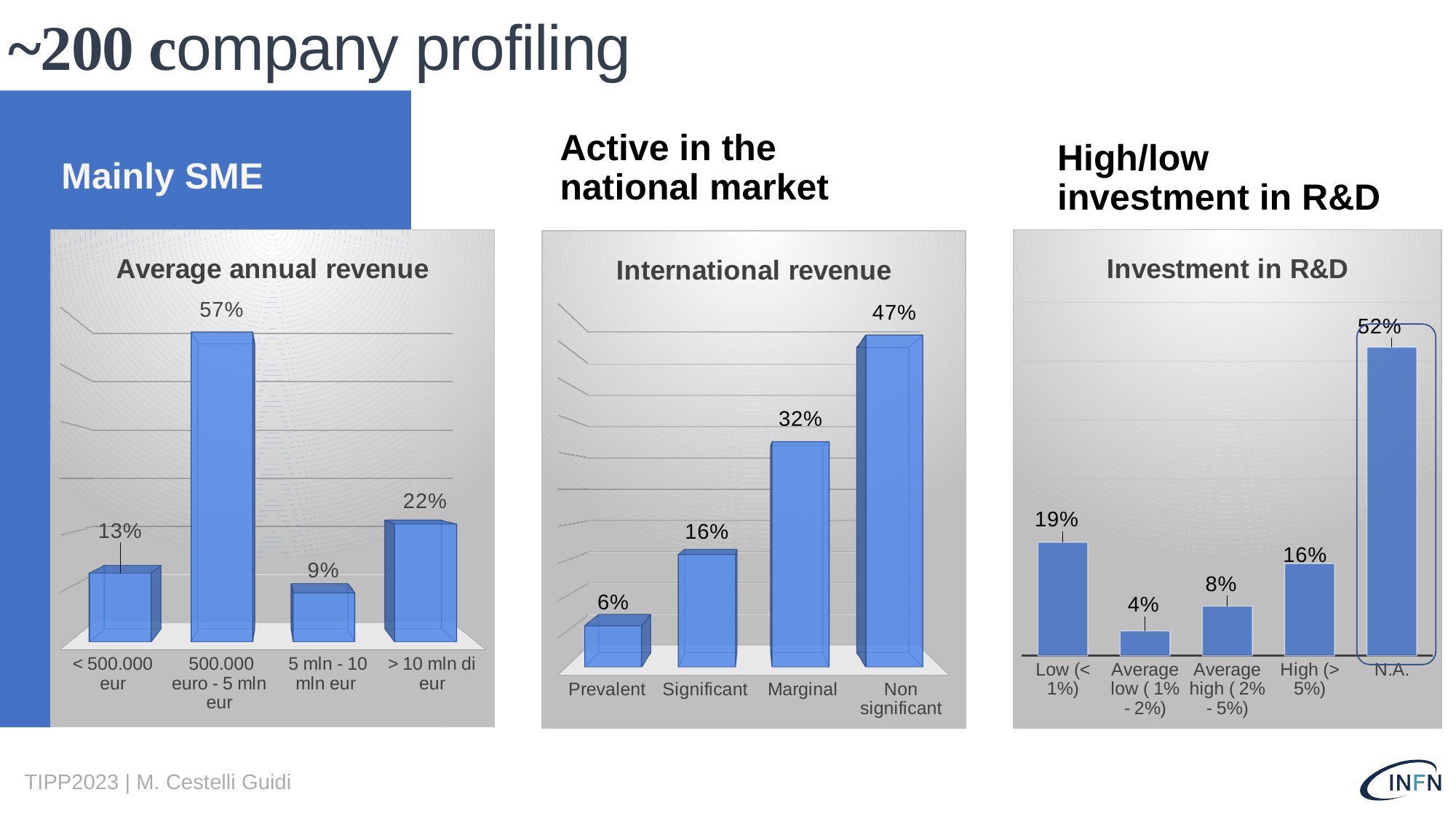

# ~200 company profiling
Mainly SME
Active in the national market
High/low investment in R&D

### Chart: Investment in R&D

| Category | % |
|---|---|
| Low (< 1%) | 0.1927710843373494 |
| Average low ( 1% - 2%) | 0.04216867469879518 |
| Average high ( 2% - 5%) | 0.08433734939759036 |
| High (> 5%) | 0.1566265060240964 |
| N.A. | 0.5240963855421686 |

[unsupported chart]

[unsupported chart]

TIPP2023 | M. Cestelli Guidi